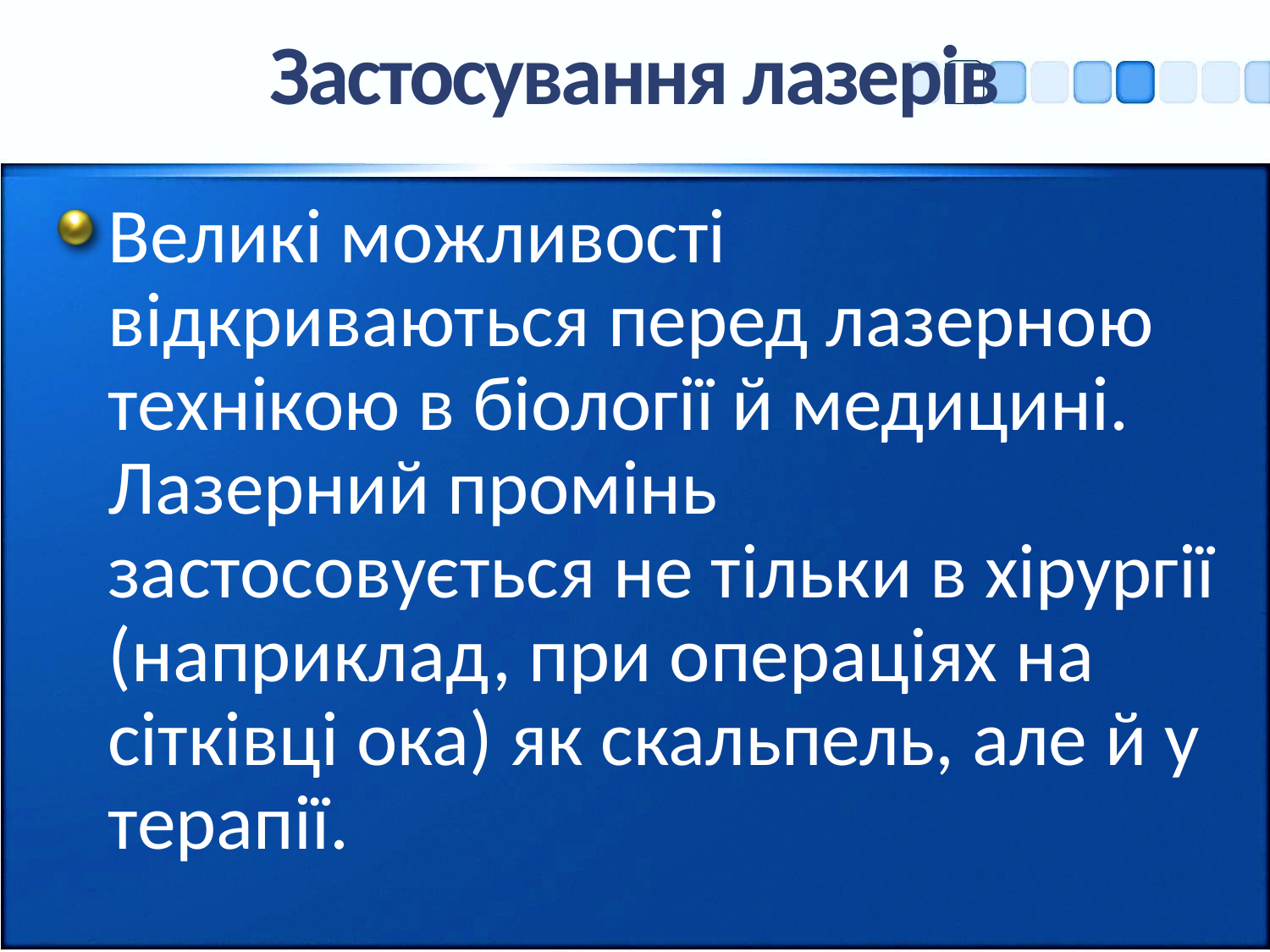

# Застосування лазерів
Великі можливості відкриваються перед лазерною технікою в біології й медицині. Лазерний промінь застосовується не тільки в хірургії (наприклад, при операціях на сітківці ока) як скальпель, але й у терапії.